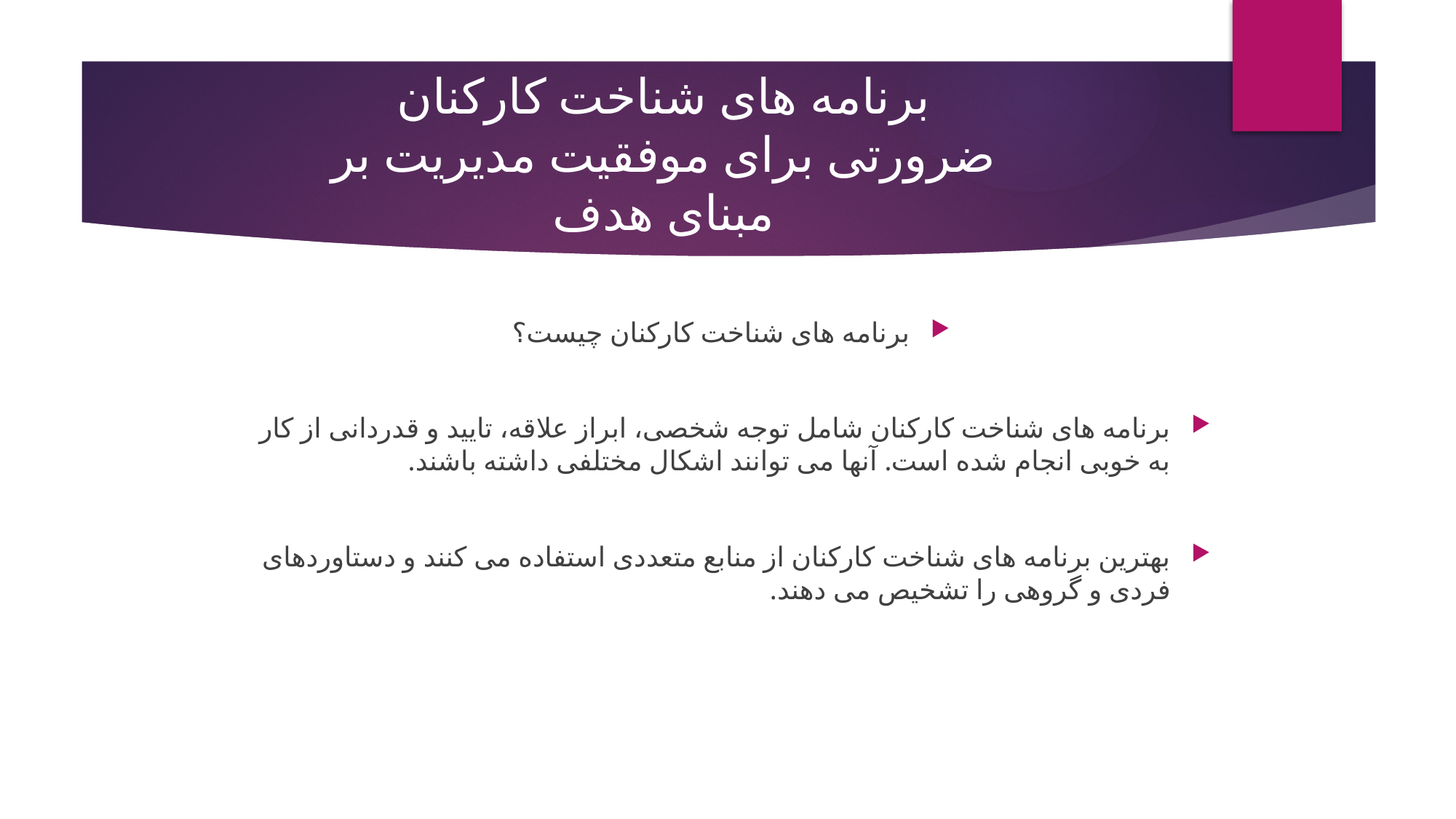

# برنامه های شناخت کارکنان ضرورتی برای موفقیت مدیریت بر مبنای هدف
برنامه های شناخت کارکنان چیست؟

برنامه های شناخت کارکنان شامل توجه شخصی، ابراز علاقه، تایید و قدردانی از کار به خوبی انجام شده است. آنها می توانند اشکال مختلفی داشته باشند.

بهترین برنامه های شناخت کارکنان از منابع متعددی استفاده می کنند و دستاوردهای فردی و گروهی را تشخیص می دهند.